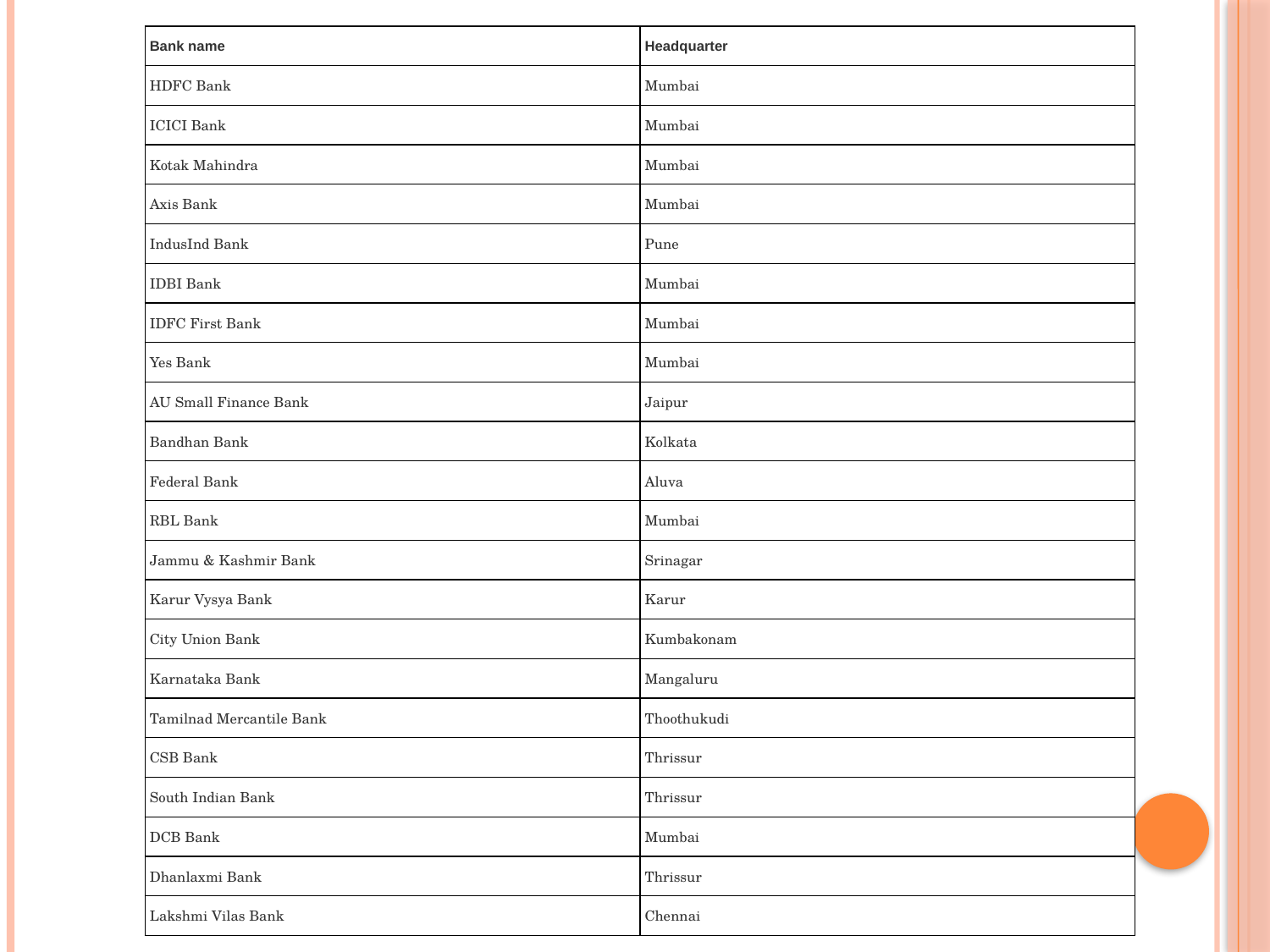

| Bank name | Headquarter |
| --- | --- |
| HDFC Bank | Mumbai |
| ICICI Bank | Mumbai |
| Kotak Mahindra | Mumbai |
| Axis Bank | Mumbai |
| IndusInd Bank | Pune |
| IDBI Bank | Mumbai |
| IDFC First Bank | Mumbai |
| Yes Bank | Mumbai |
| AU Small Finance Bank | Jaipur |
| Bandhan Bank | Kolkata |
| Federal Bank | Aluva |
| RBL Bank | Mumbai |
| Jammu & Kashmir Bank | Srinagar |
| Karur Vysya Bank | Karur |
| City Union Bank | Kumbakonam |
| Karnataka Bank | Mangaluru |
| Tamilnad Mercantile Bank | Thoothukudi |
| CSB Bank | Thrissur |
| South Indian Bank | Thrissur |
| DCB Bank | Mumbai |
| Dhanlaxmi Bank | Thrissur |
| Lakshmi Vilas Bank | Chennai |